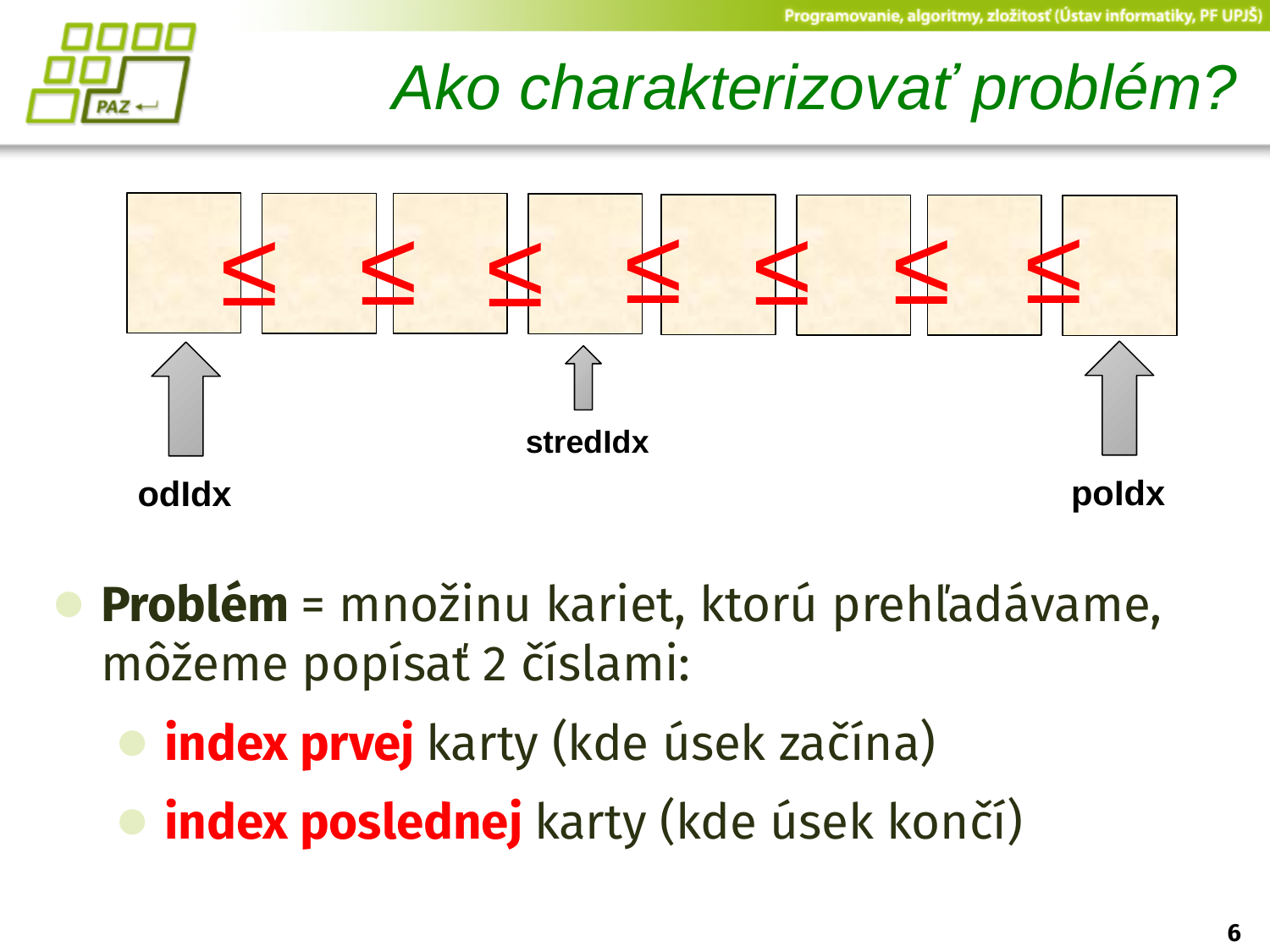

# Ako charakterizovať problém?
≤
≤
≤

≤
≤

≤
≤

stredIdx
poIdx
odIdx
Problém = množinu kariet, ktorú prehľadávame, môžeme popísať 2 číslami:
index prvej karty (kde úsek začína)
index poslednej karty (kde úsek končí)